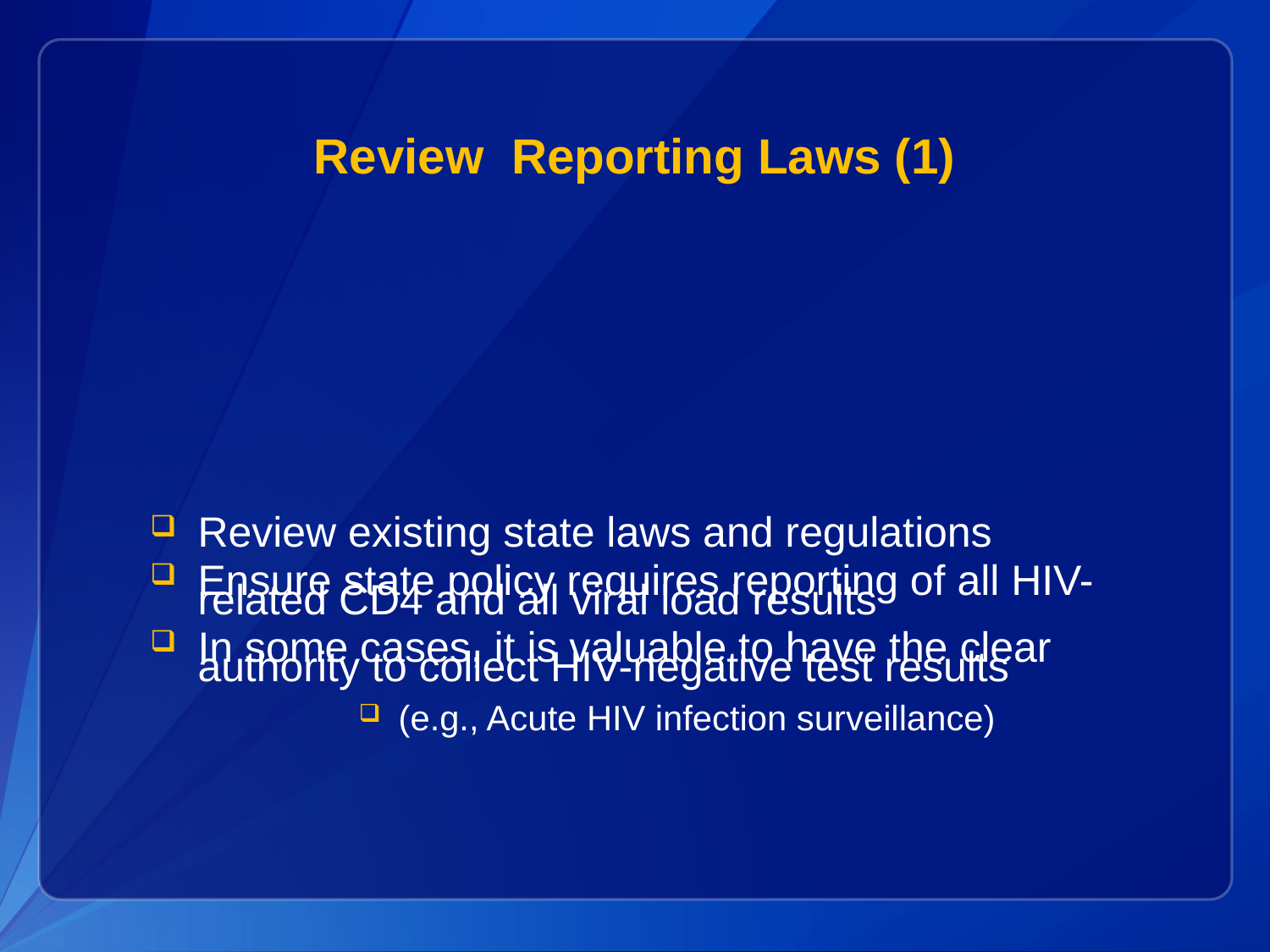

# Review  Reporting Laws (1)
Review existing state laws and regulations

Ensure state policy requires reporting of all HIV-related CD4 and all viral load results

In some cases, it is valuable to have the clear authority to collect HIV-negative test results
(e.g., Acute HIV infection surveillance)